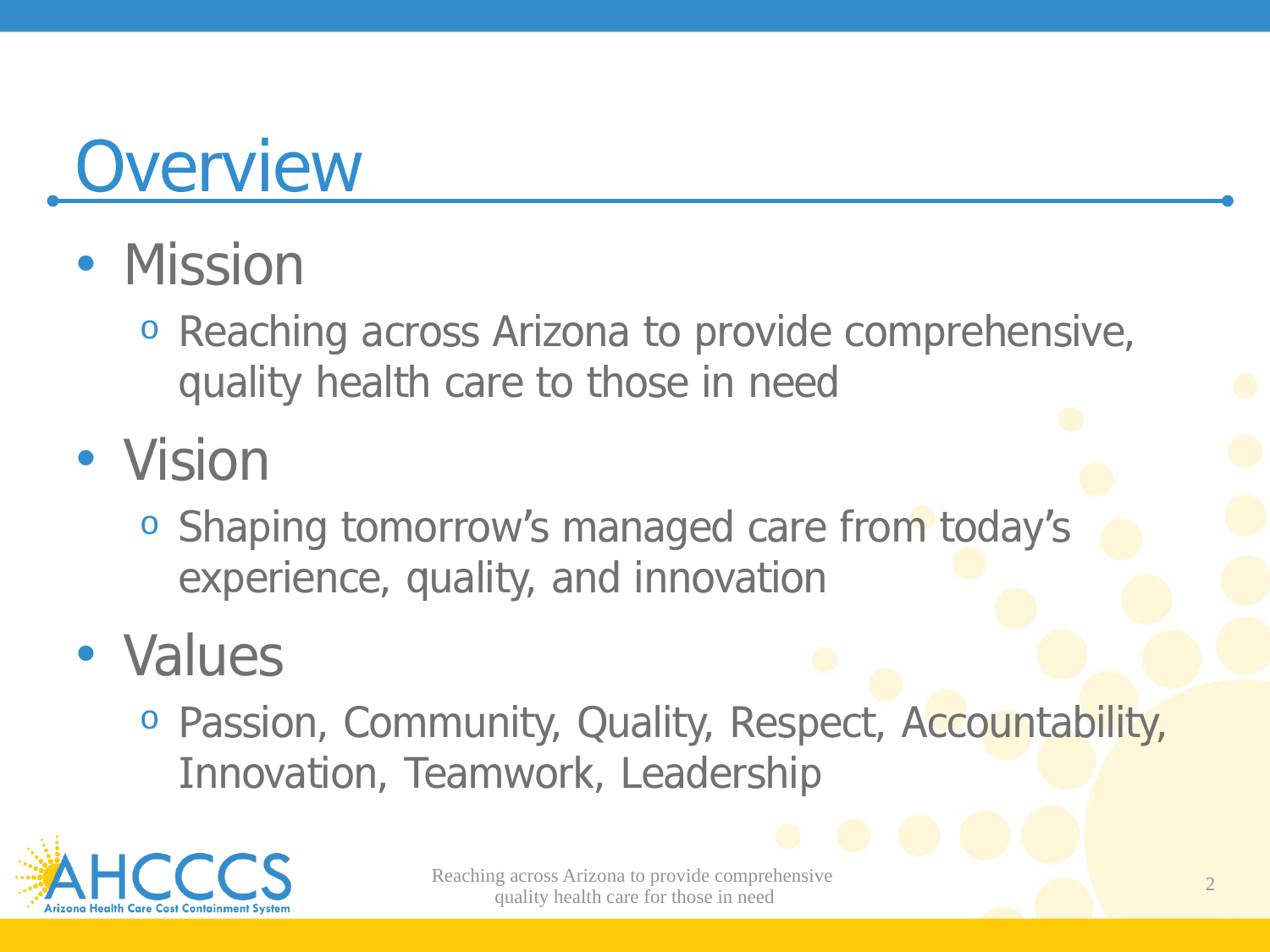

# Overview
Mission
Reaching across Arizona to provide comprehensive, quality health care to those in need
Vision
Shaping tomorrow’s managed care from today’s experience, quality, and innovation
Values
Passion, Community, Quality, Respect, Accountability, Innovation, Teamwork, Leadership
Reaching across Arizona to provide comprehensive
quality health care for those in need
2